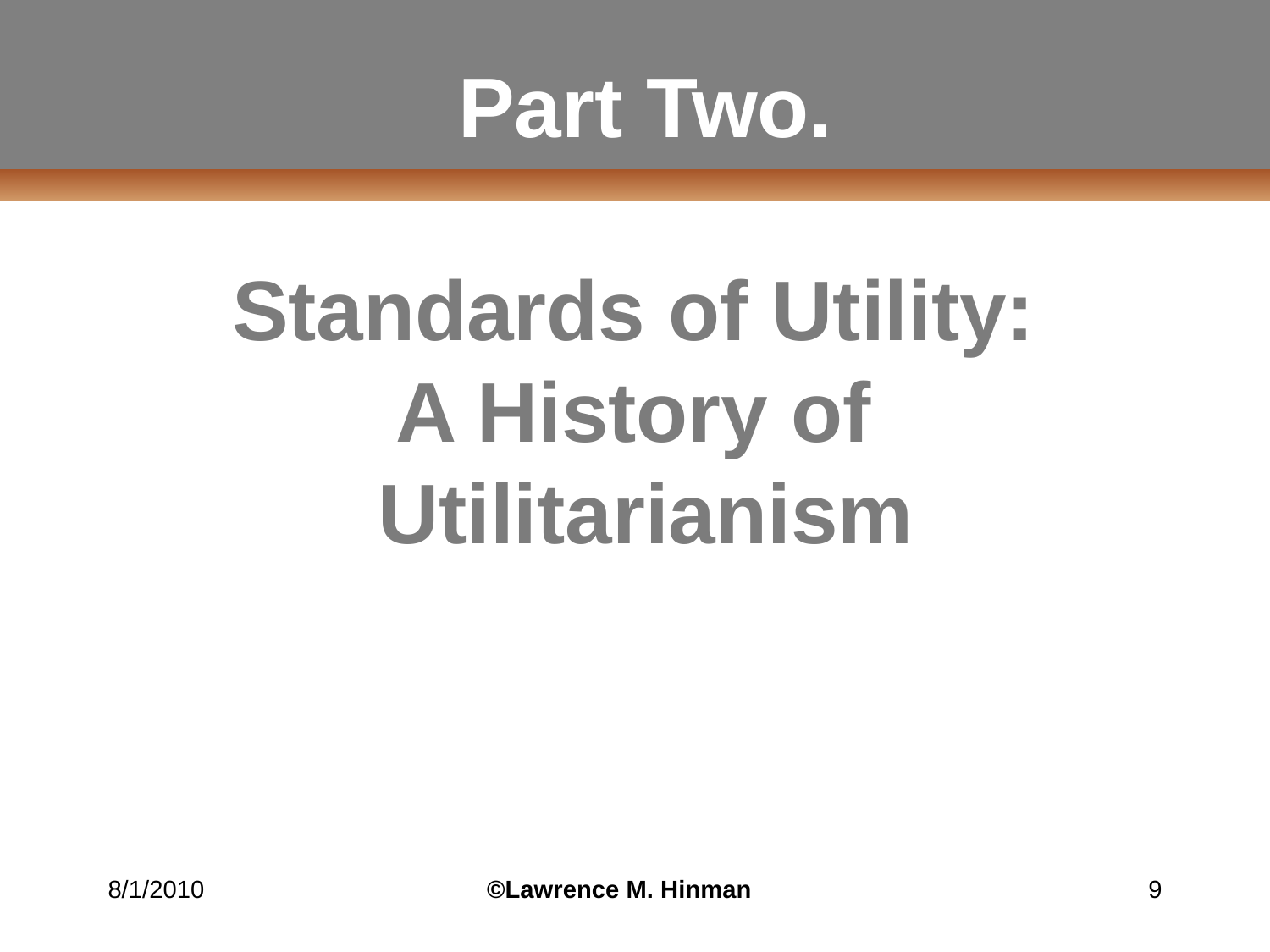

# Part Two. Standards of Utility: A History of Utilitarianism
8/1/2010
©Lawrence M. Hinman
9